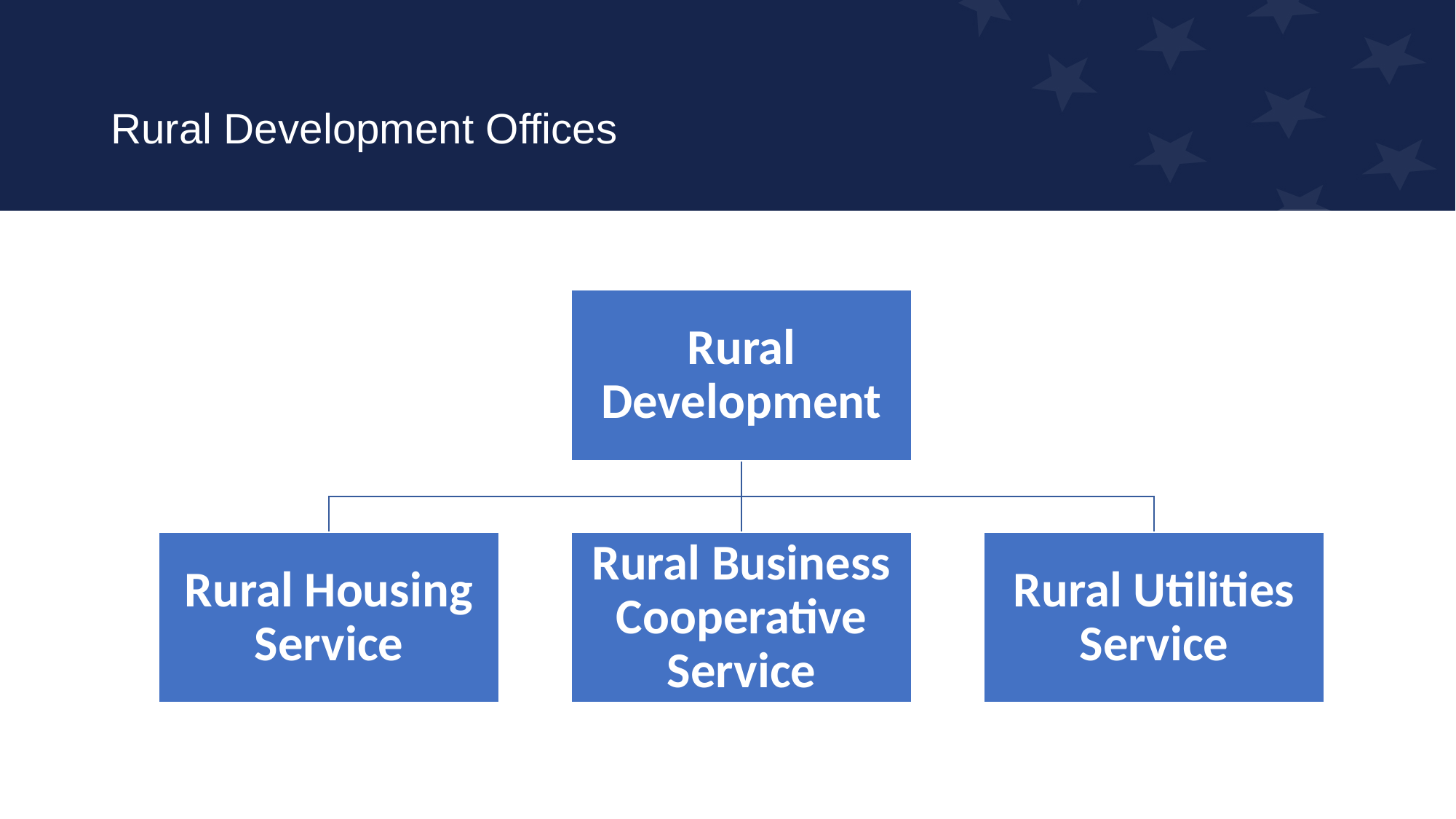

# Rural Development Offices
Rural Development
Rural Housing Service
Rural Business Cooperative Service
Rural Utilities Service